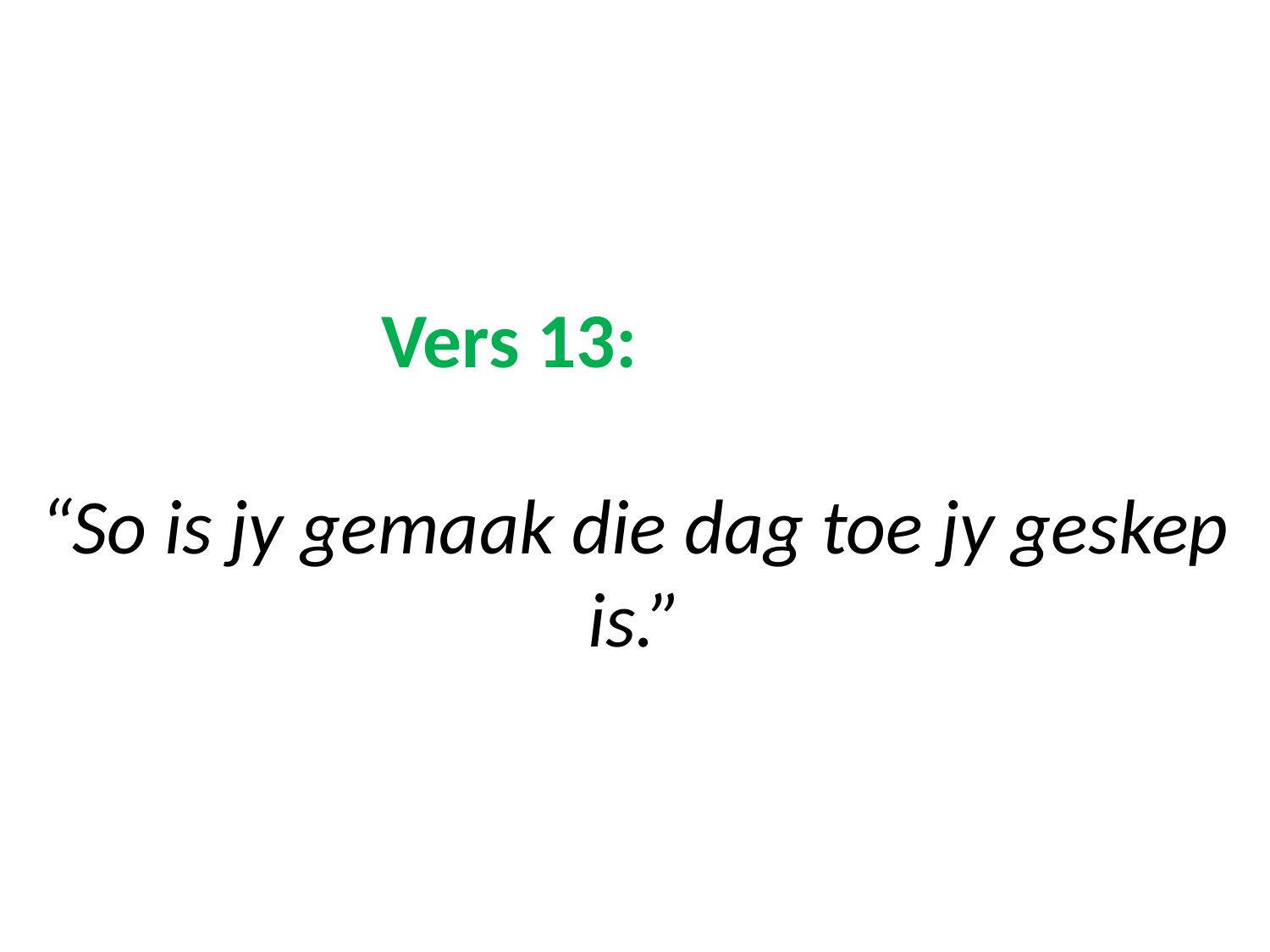

# Vers 13: “So is jy gemaak die dag toe jy geskep is.”